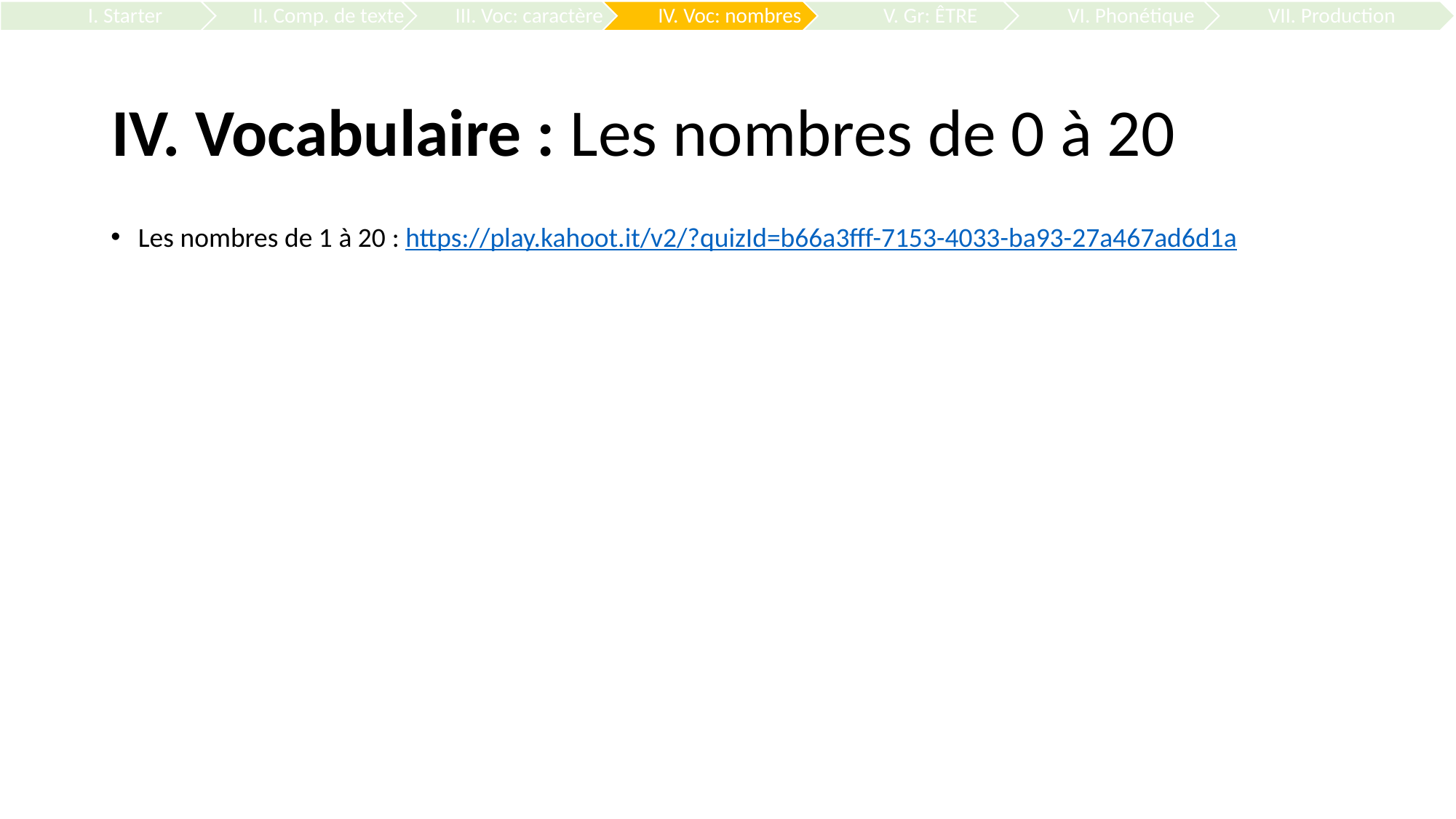

I. Starter
II. Comp. de texte
III. Voc: caractère
IV. Voc: nombres
V. Gr: ÊTRE
VI. Phonétique
VII. Production
IV. Vocabulaire : Les nombres de 0 à 20
Les nombres de 1 à 20 : https://play.kahoot.it/v2/?quizId=b66a3fff-7153-4033-ba93-27a467ad6d1a